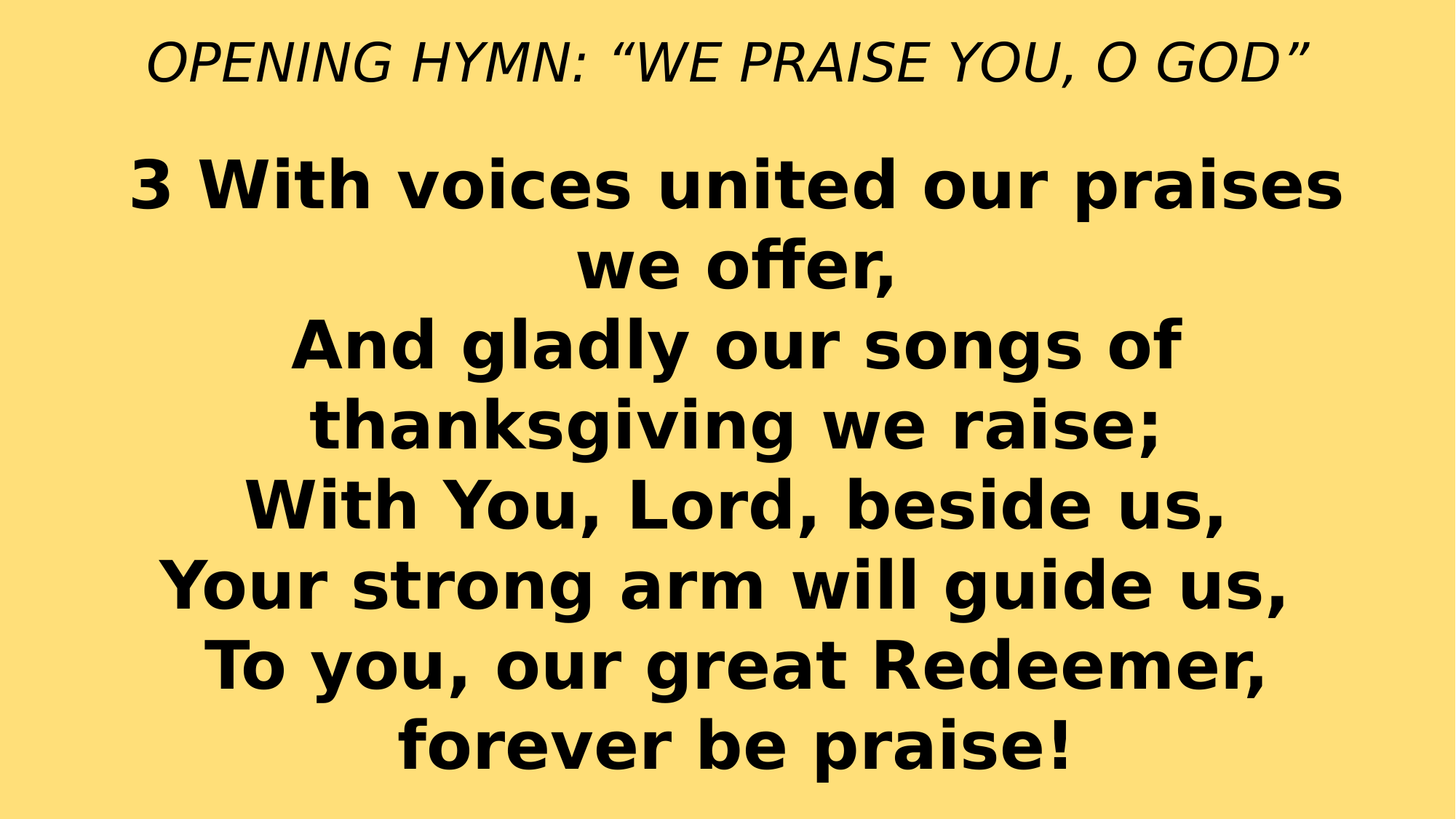

# OPENING HYMN: “WE PRAISE YOU, O GOD”
3 With voices united our praises we offer,
And gladly our songs of thanksgiving we raise;
With You, Lord, beside us,
Your strong arm will guide us,
To you, our great Redeemer, forever be praise!